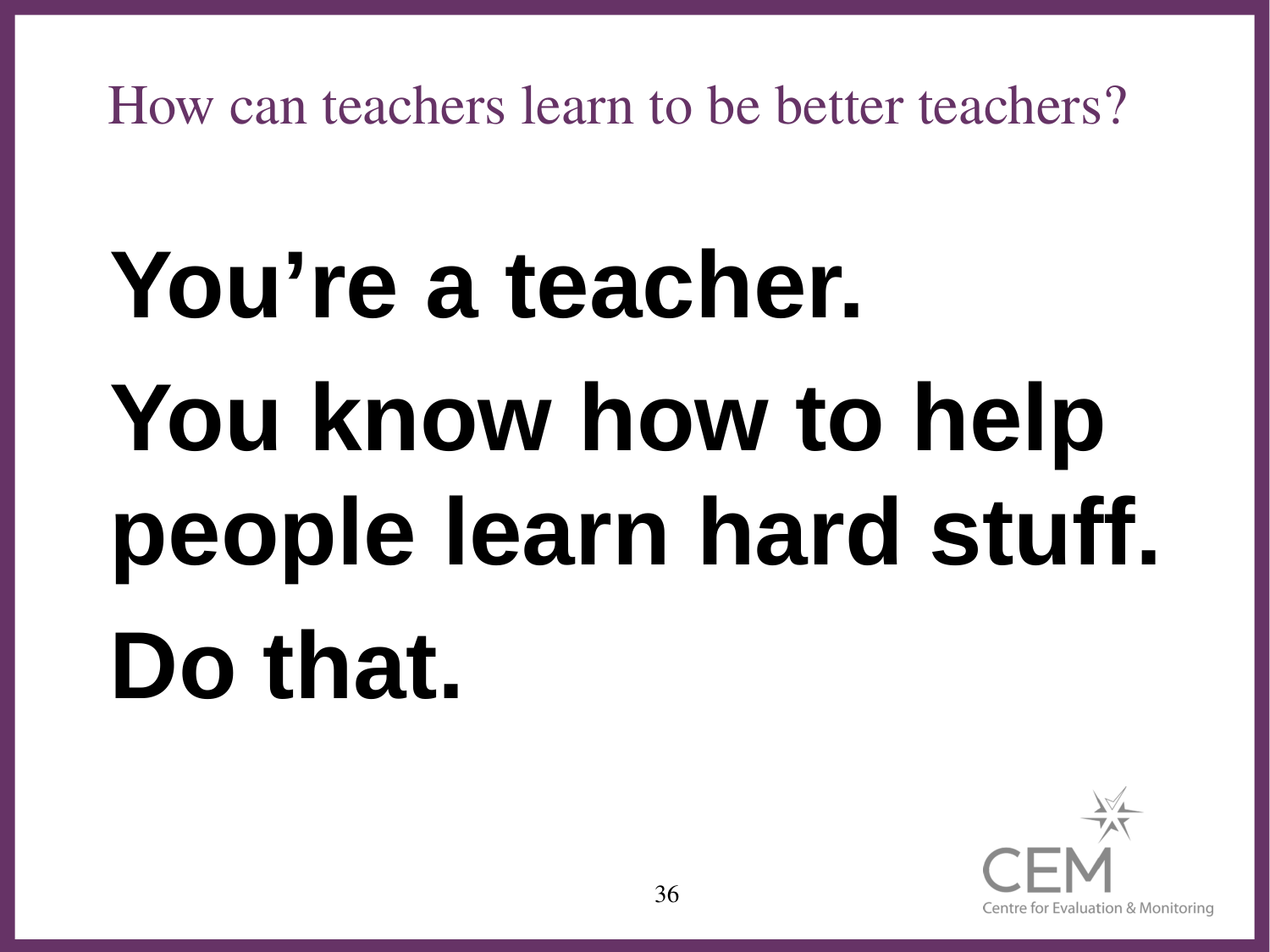

# How can teachers learn to be better teachers?
You’re a teacher.
You know how to help
people learn hard stuff.
Do that.
36